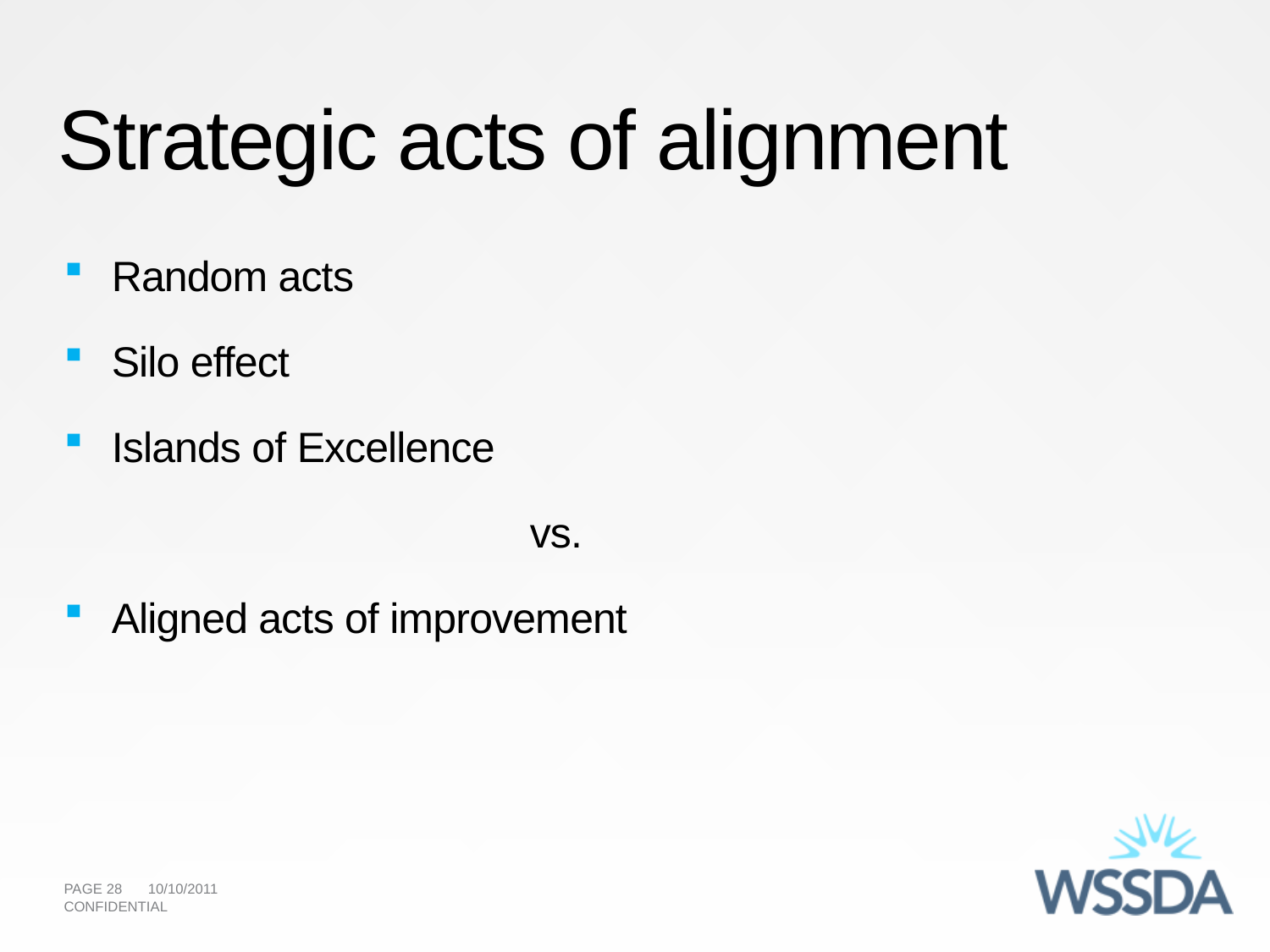

# Strategic acts of alignment

Random acts
Silo effect
Islands of Excellence
vs.
Aligned acts of improvement

PAGE 28
10/10/2011
CONFIDENTIAL